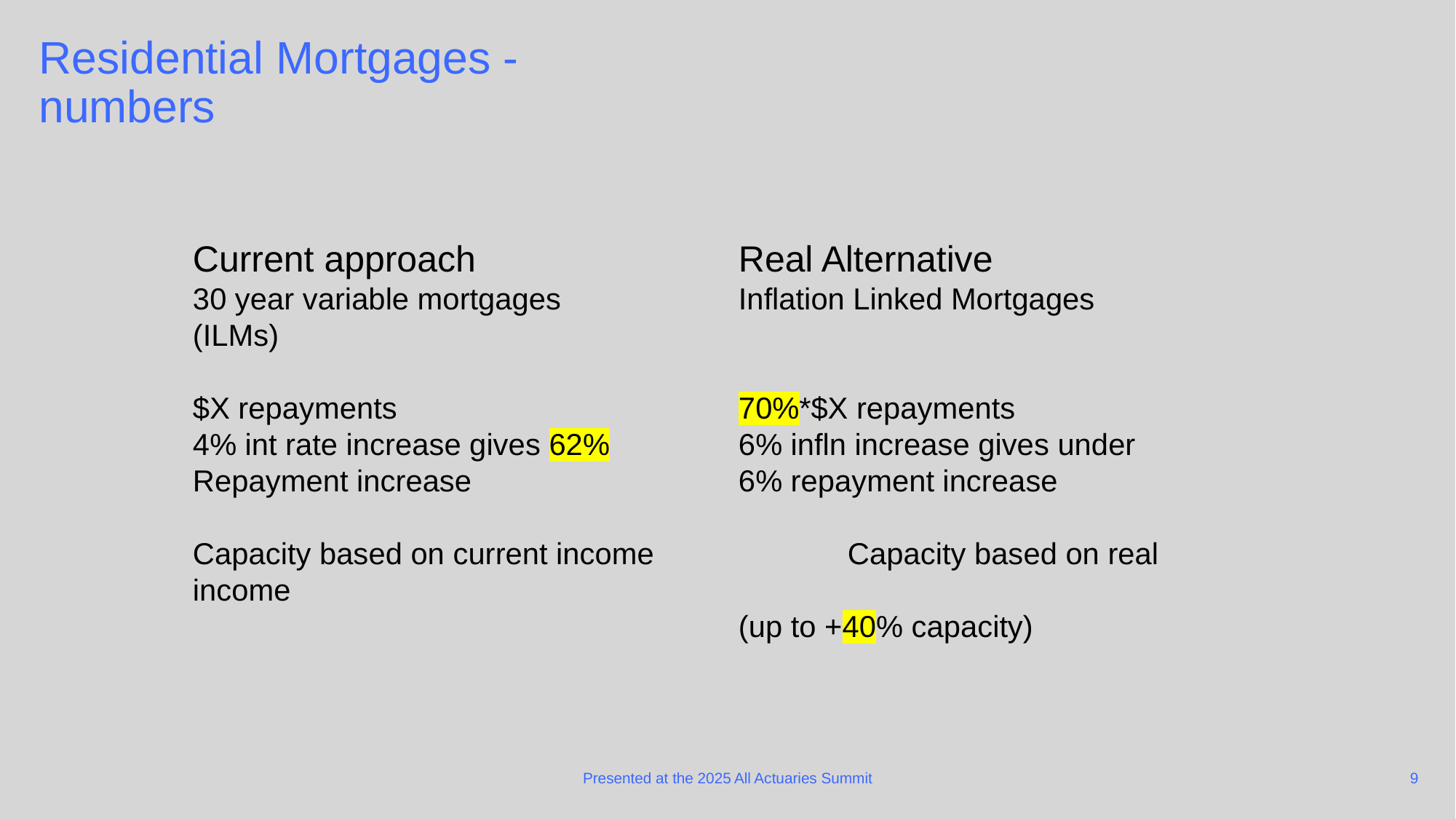

# Residential Mortgages - numbers
Current approach			Real Alternative
30 year variable mortgages		Inflation Linked Mortgages (ILMs)

$X repayments				70%*$X repayments
4% int rate increase gives 62%		6% infln increase gives under
Repayment increase			6% repayment increase

Capacity based on current income		Capacity based on real income
					(up to +40% capacity)

Presented at the 2025 All Actuaries Summit
9